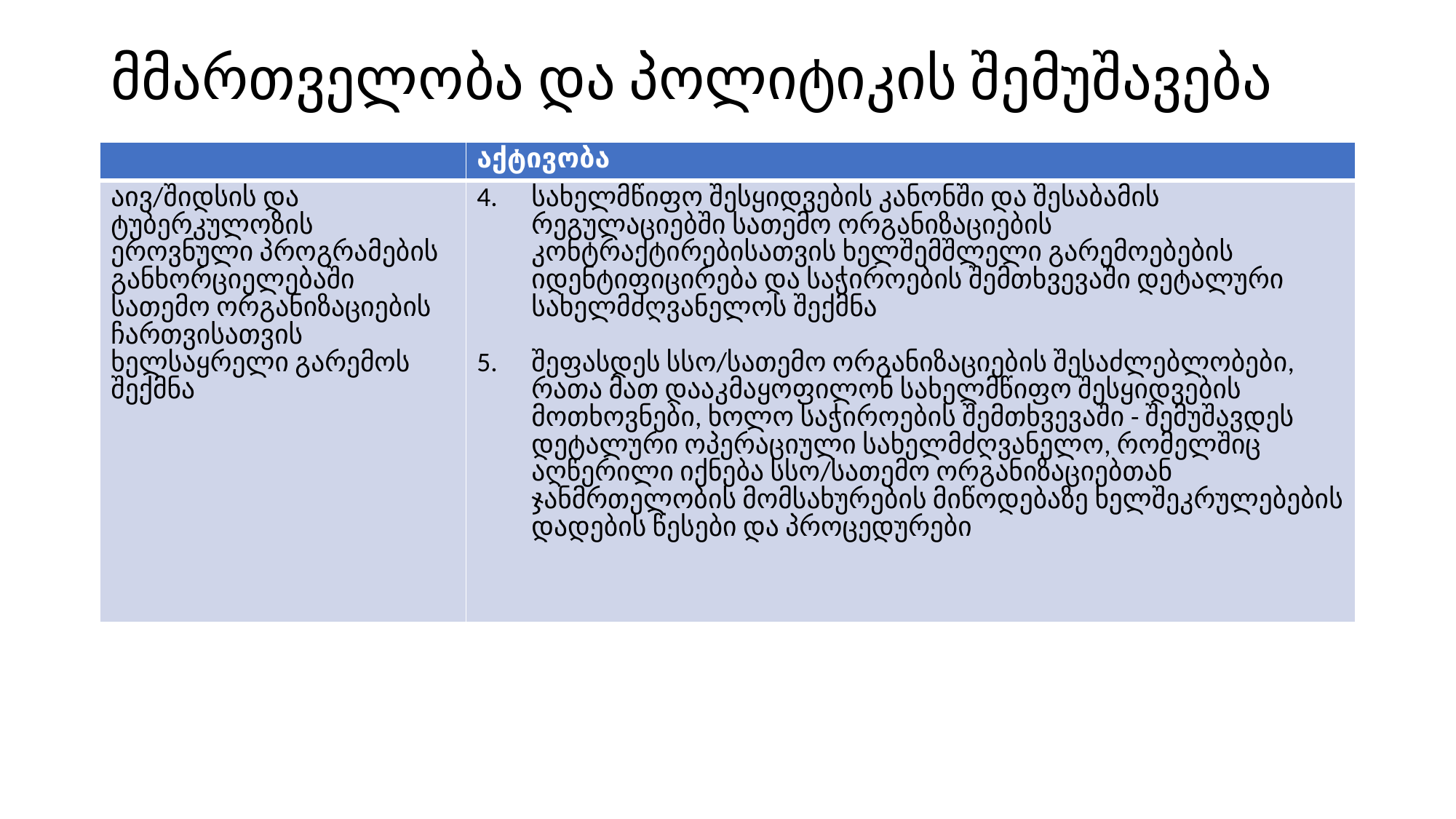

# მმართველობა და პოლიტიკის შემუშავება
|  | აქტივობა |
| --- | --- |
| აივ/შიდსის და ტუბერკულოზის ეროვნული პროგრამების განხორციელებაში სათემო ორგანიზაციების ჩართვისათვის ხელსაყრელი გარემოს შექმნა | სახელმწიფო შესყიდვების კანონში და შესაბამის რეგულაციებში სათემო ორგანიზაციების კონტრაქტირებისათვის ხელშემშლელი გარემოებების იდენტიფიცირება და საჭიროების შემთხვევაში დეტალური სახელმძღვანელოს შექმნა შეფასდეს სსო/სათემო ორგანიზაციების შესაძლებლობები, რათა მათ დააკმაყოფილონ სახელმწიფო შესყიდვების მოთხოვნები, ხოლო საჭიროების შემთხვევაში - შემუშავდეს დეტალური ოპერაციული სახელმძღვანელო, რომელშიც აღწერილი იქნება სსო/სათემო ორგანიზაციებთან ჯანმრთელობის მომსახურების მიწოდებაზე ხელშეკრულებების დადების წესები და პროცედურები |